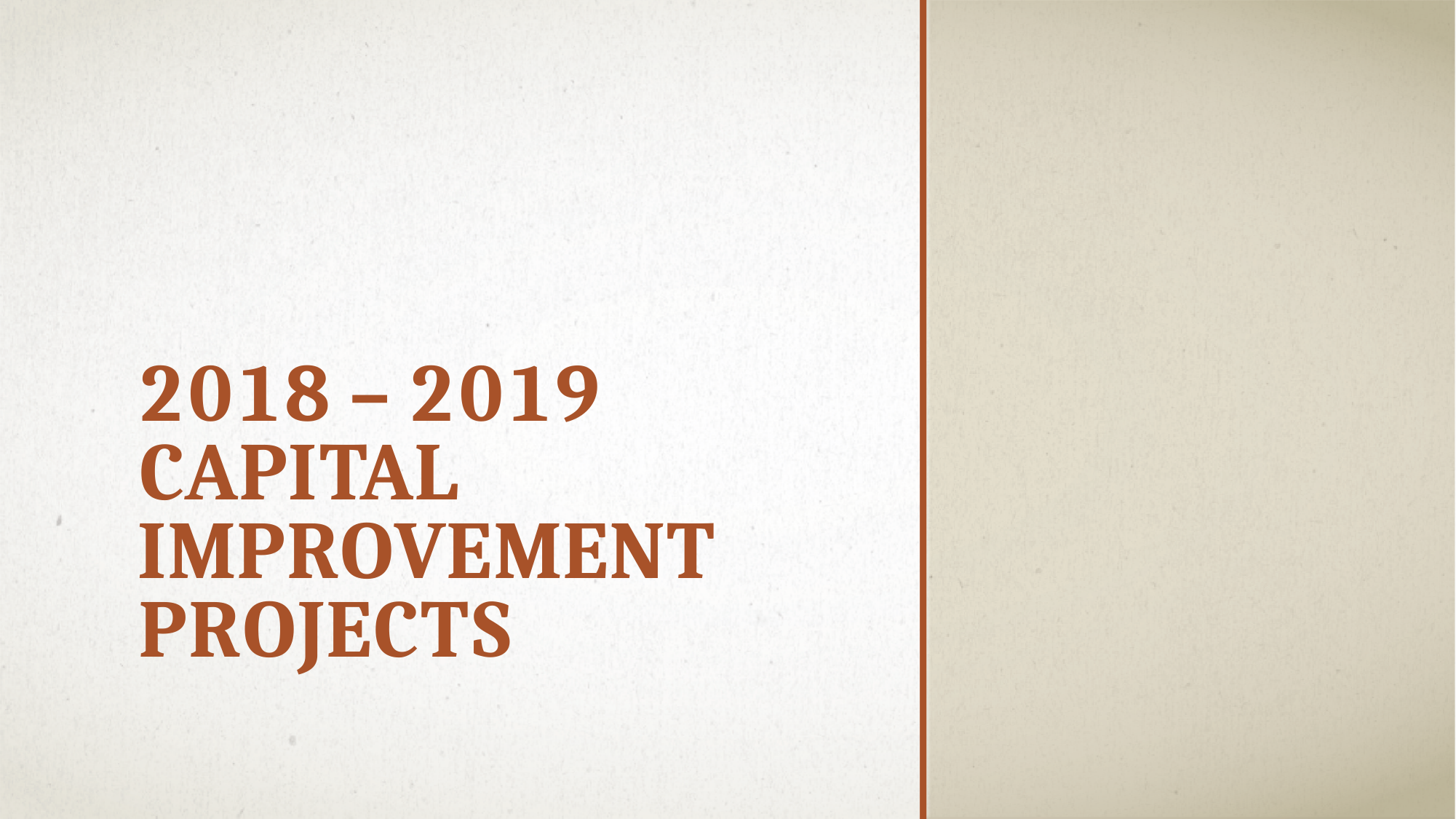

# 2018 – 2019 Capital Improvement Projects